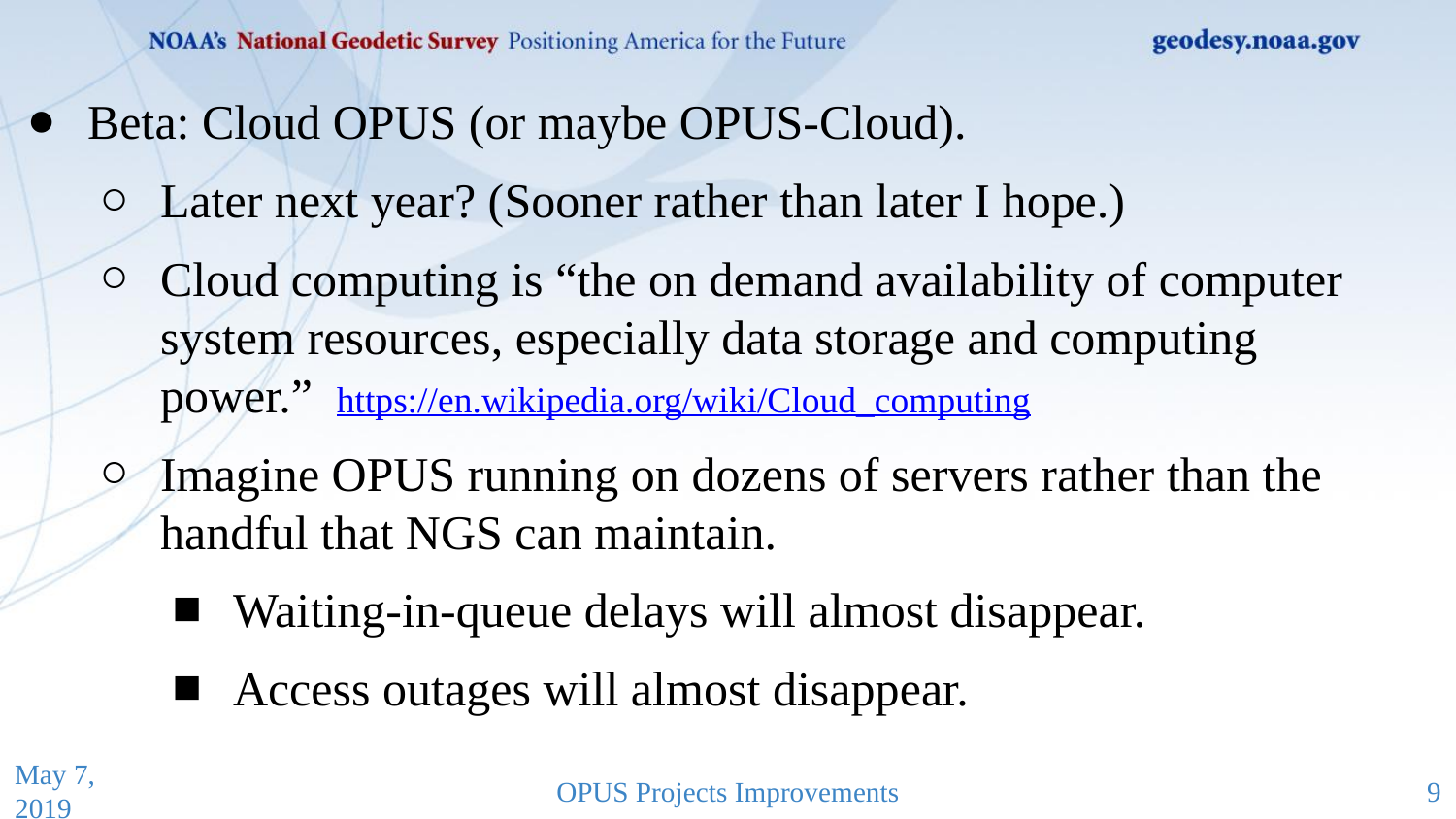

Beta: Cloud OPUS (or maybe OPUS-Cloud).
Later next year? (Sooner rather than later I hope.)
Cloud computing is “the on demand availability of computer system resources, especially data storage and computing power.”  https://en.wikipedia.org/wiki/Cloud_computing
Imagine OPUS running on dozens of servers rather than the handful that NGS can maintain.
Waiting-in-queue delays will almost disappear.
Access outages will almost disappear.
May 7, 2019
OPUS Projects Improvements
9